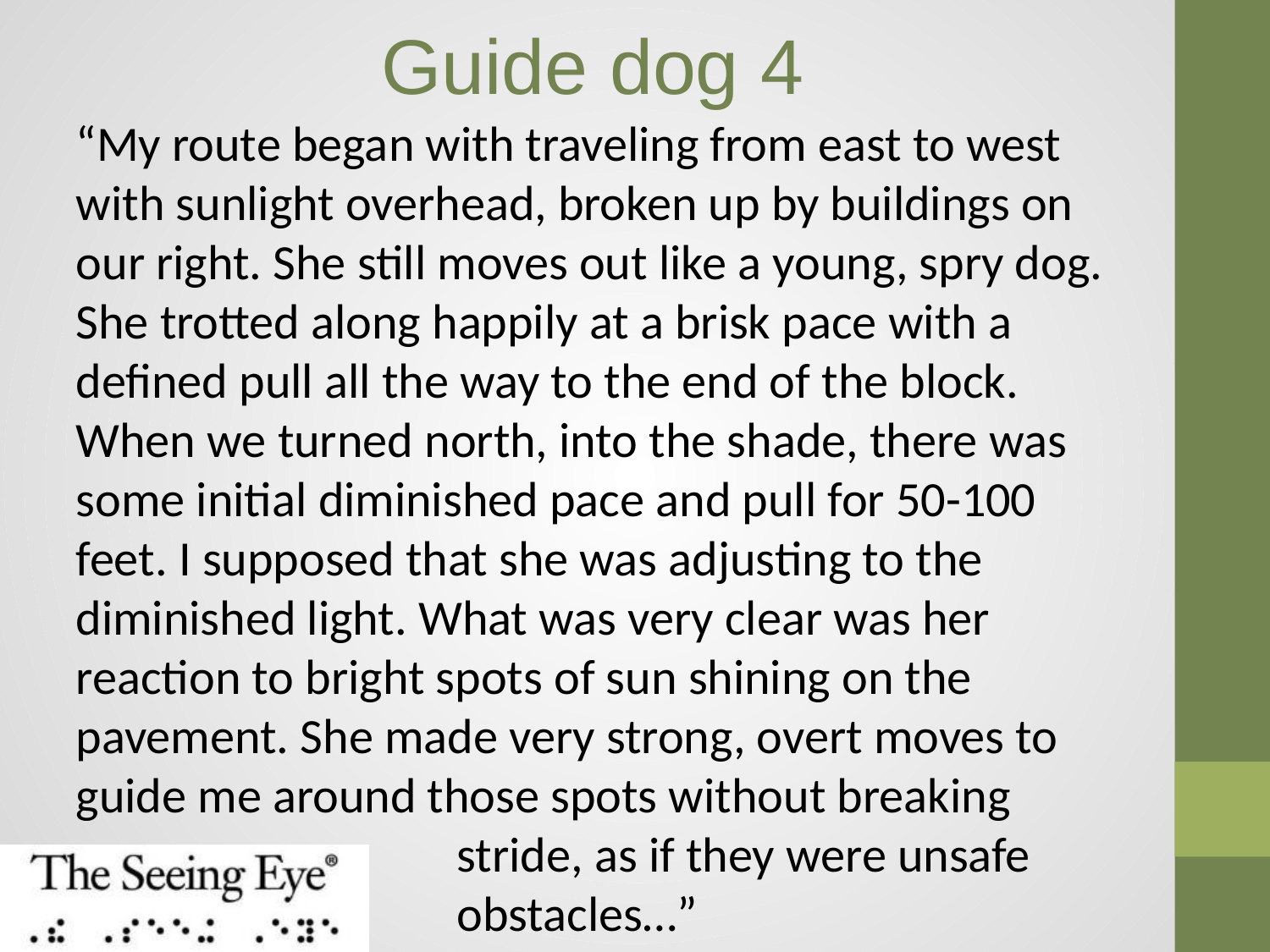

# Guide dog 4
“My route began with traveling from east to west with sunlight overhead, broken up by buildings on our right. She still moves out like a young, spry dog. She trotted along happily at a brisk pace with a defined pull all the way to the end of the block. When we turned north, into the shade, there was some initial diminished pace and pull for 50-100 feet. I supposed that she was adjusting to the diminished light. What was very clear was her reaction to bright spots of sun shining on the pavement. She made very strong, overt moves to guide me around those spots without breaking 				stride, as if they were unsafe 				obstacles…”